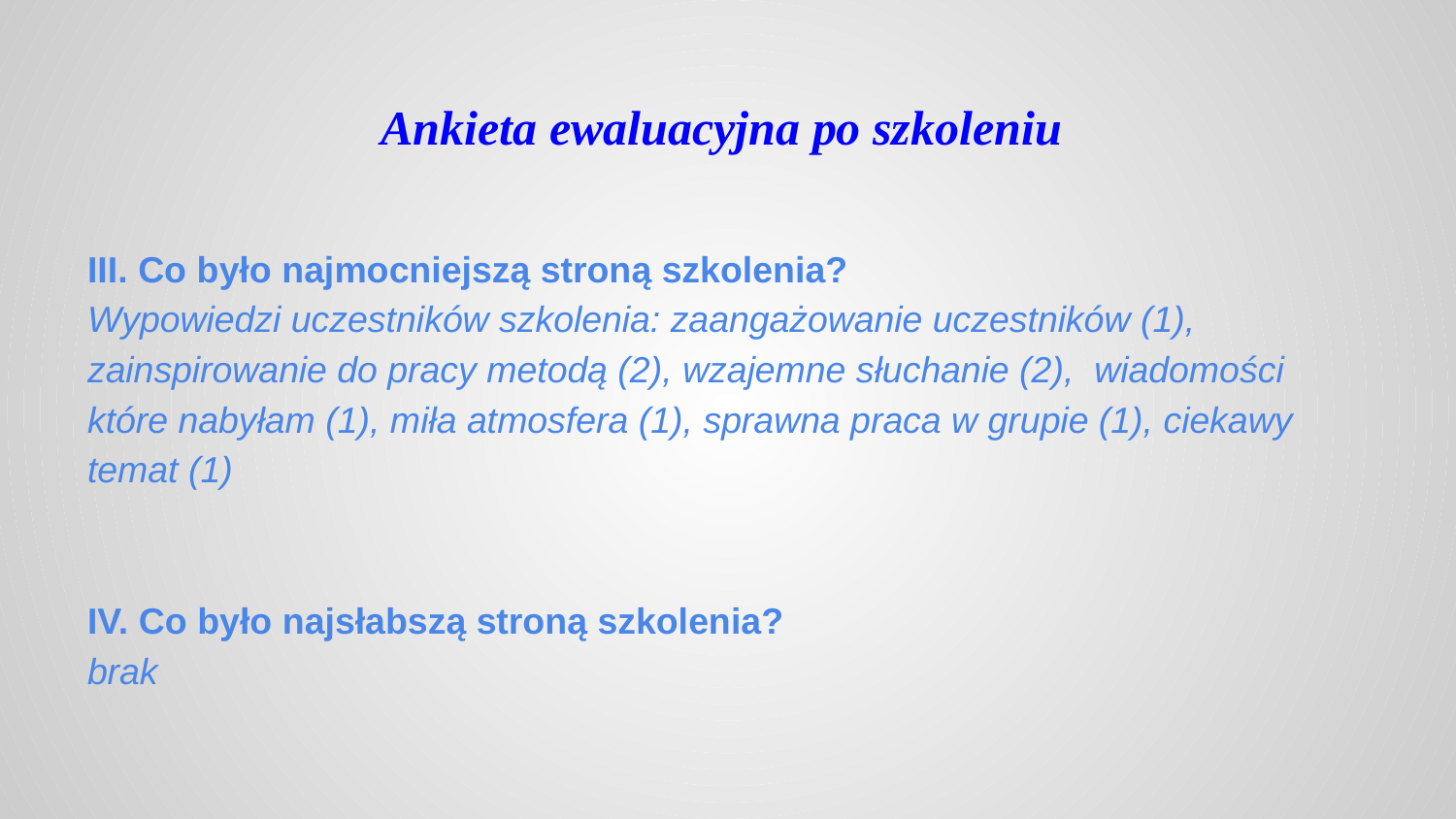

# Ankieta ewaluacyjna po szkoleniu

III. Co było najmocniejszą stroną szkolenia?
Wypowiedzi uczestników szkolenia: zaangażowanie uczestników (1), zainspirowanie do pracy metodą (2), wzajemne słuchanie (2),  wiadomości które nabyłam (1), miła atmosfera (1), sprawna praca w grupie (1), ciekawy temat (1)

IV. Co było najsłabszą stroną szkolenia?
brak